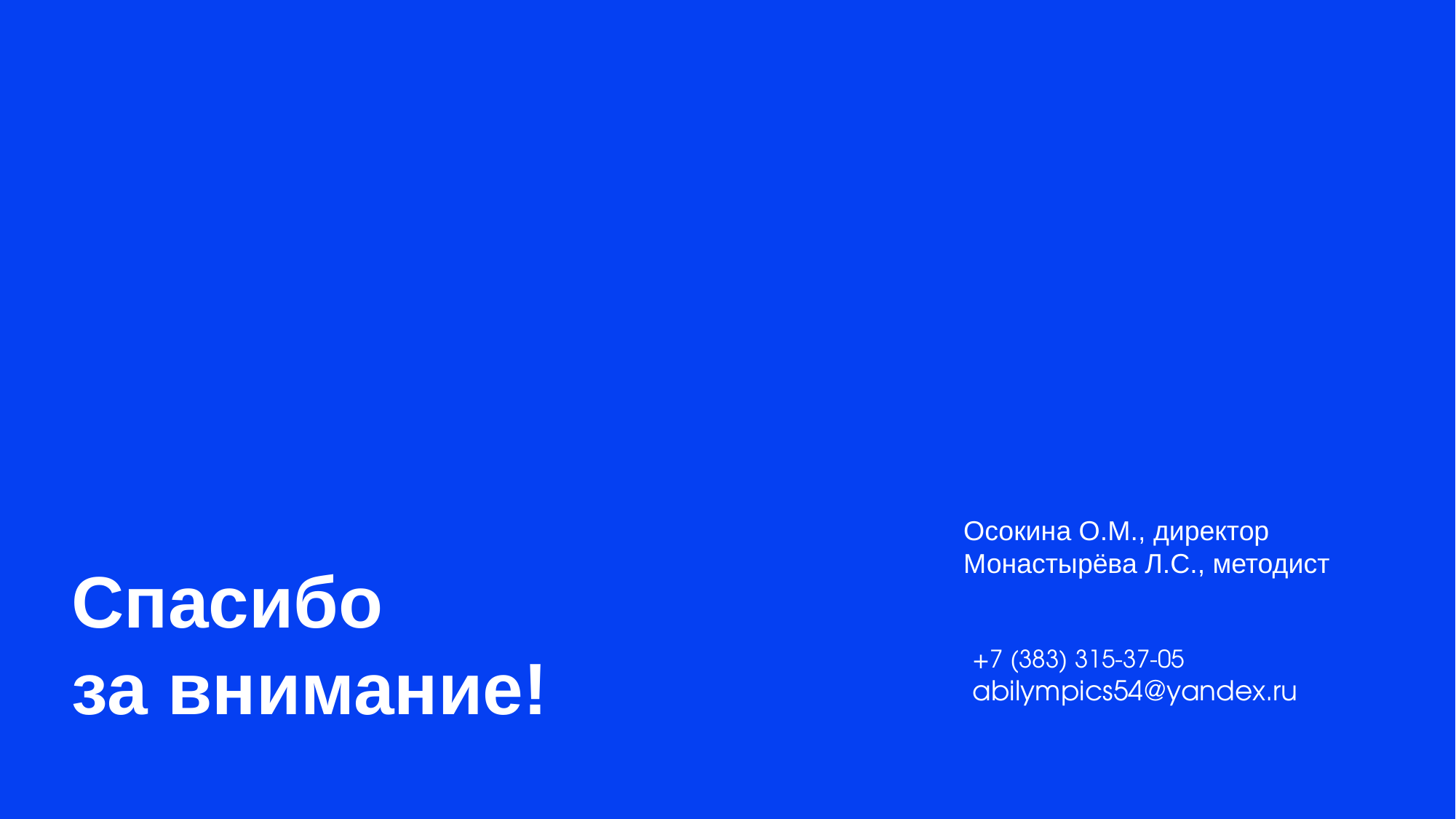

Осокина О.М., директор
Монастырёва Л.С., методист
+7 (383) 315-37-05
abilympics54@yandex.ru